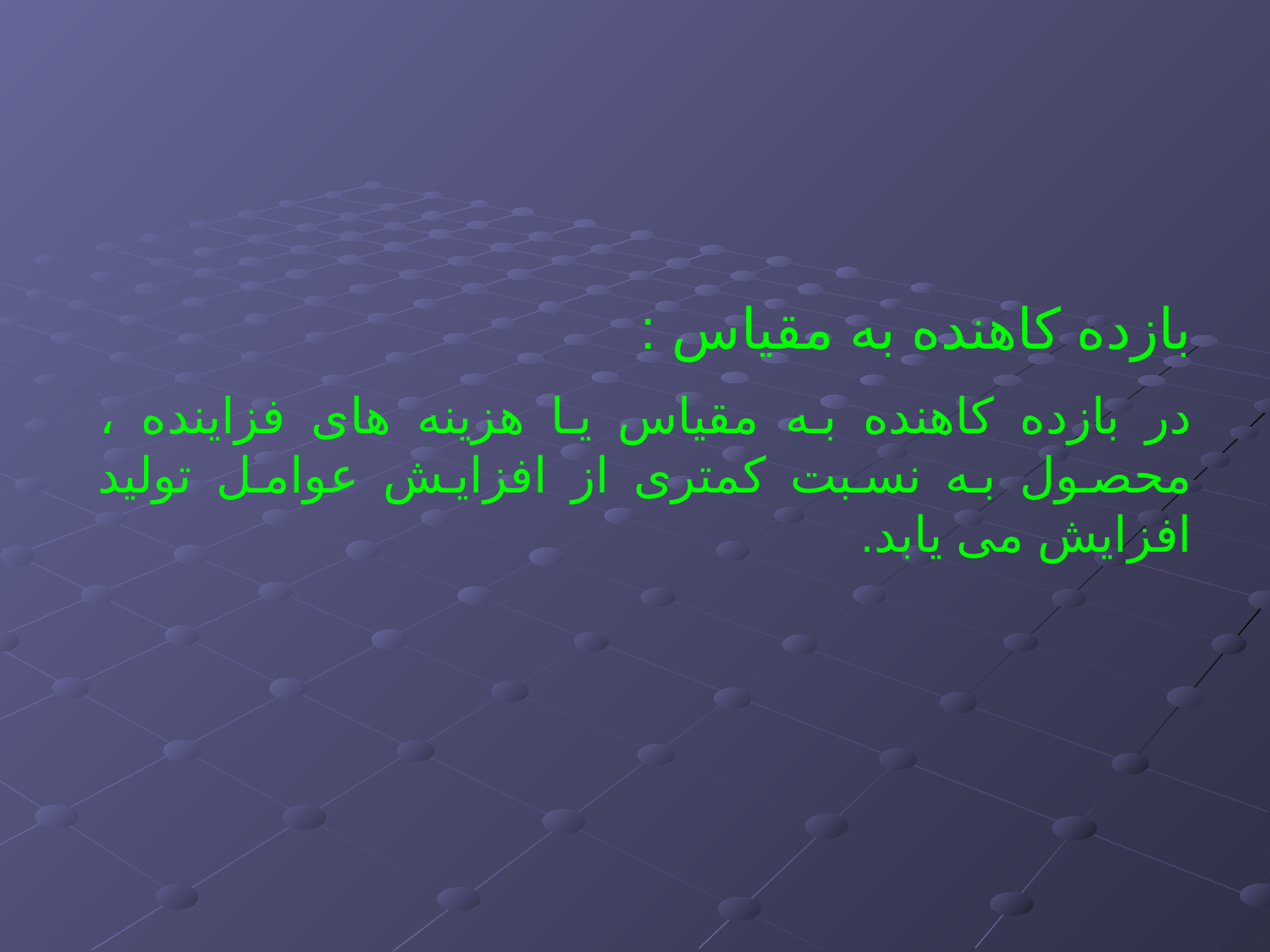

بازده کاهنده به مقیاس :
در بازده کاهنده به مقیاس یا هزینه های فزاینده ، محصول به نسبت کمتری از افزایش عوامل تولید افزایش می یابد.